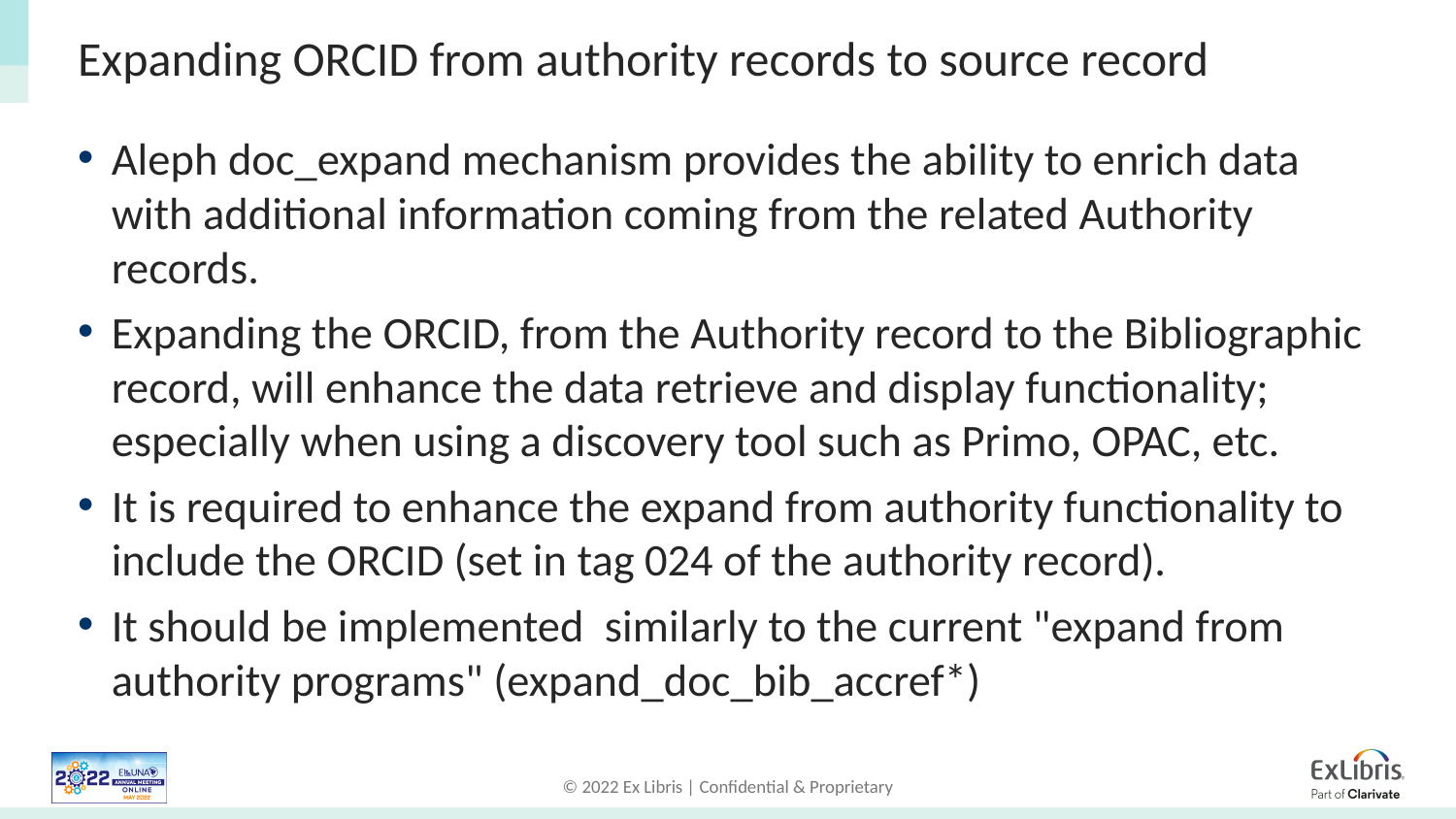

# Expanding ORCID from authority records to source record
Aleph doc_expand mechanism provides the ability to enrich data with additional information coming from the related Authority records.
Expanding the ORCID, from the Authority record to the Bibliographic record, will enhance the data retrieve and display functionality; especially when using a discovery tool such as Primo, OPAC, etc.
It is required to enhance the expand from authority functionality to include the ORCID (set in tag 024 of the authority record).
It should be implemented  similarly to the current "expand from authority programs" (expand_doc_bib_accref*)